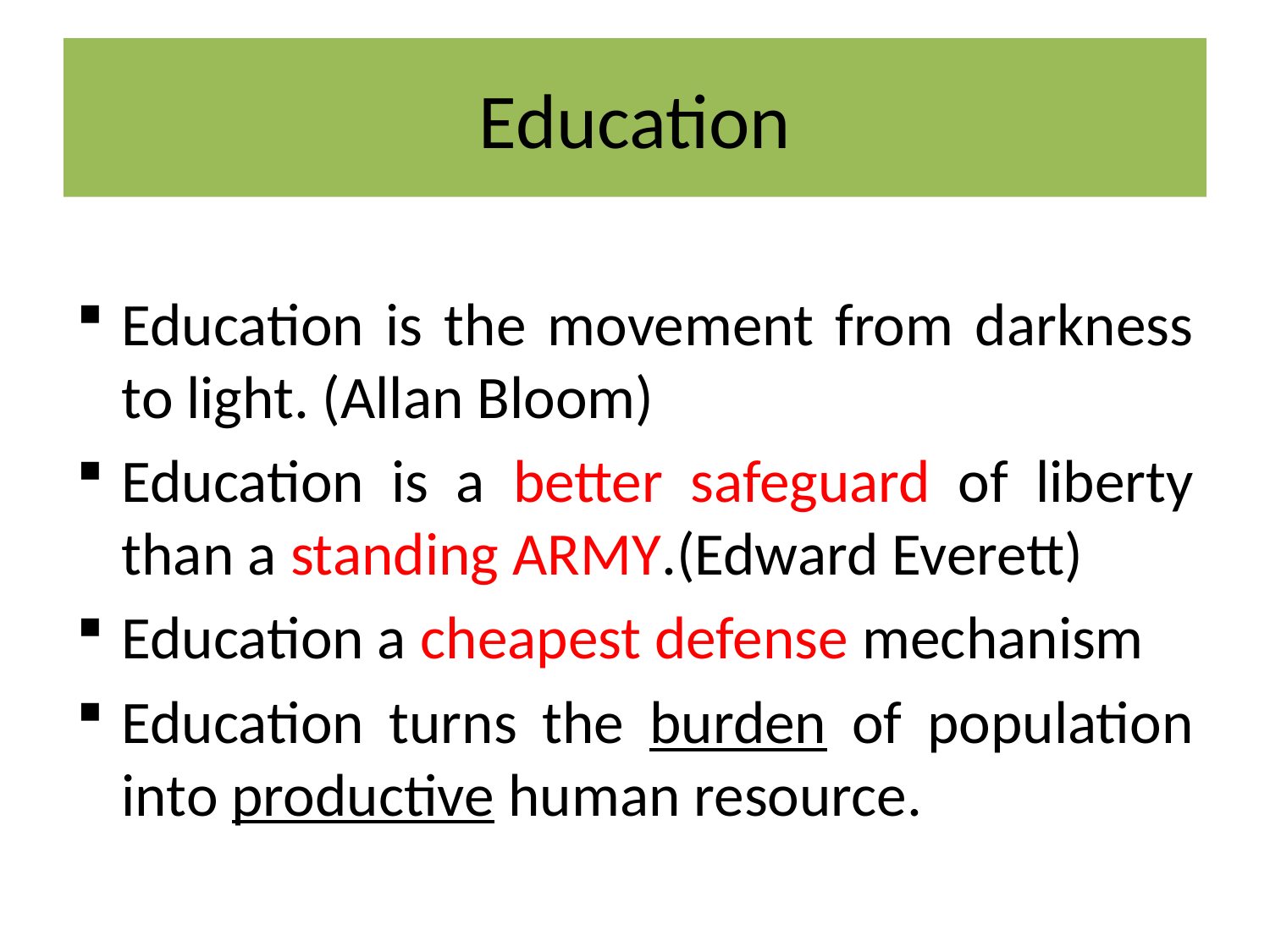

# Education

Education is the movement from darkness to light. (Allan Bloom)
Education is a better safeguard of liberty than a standing ARMY.(Edward Everett)
Education a cheapest defense mechanism
Education turns the burden of population into productive human resource.